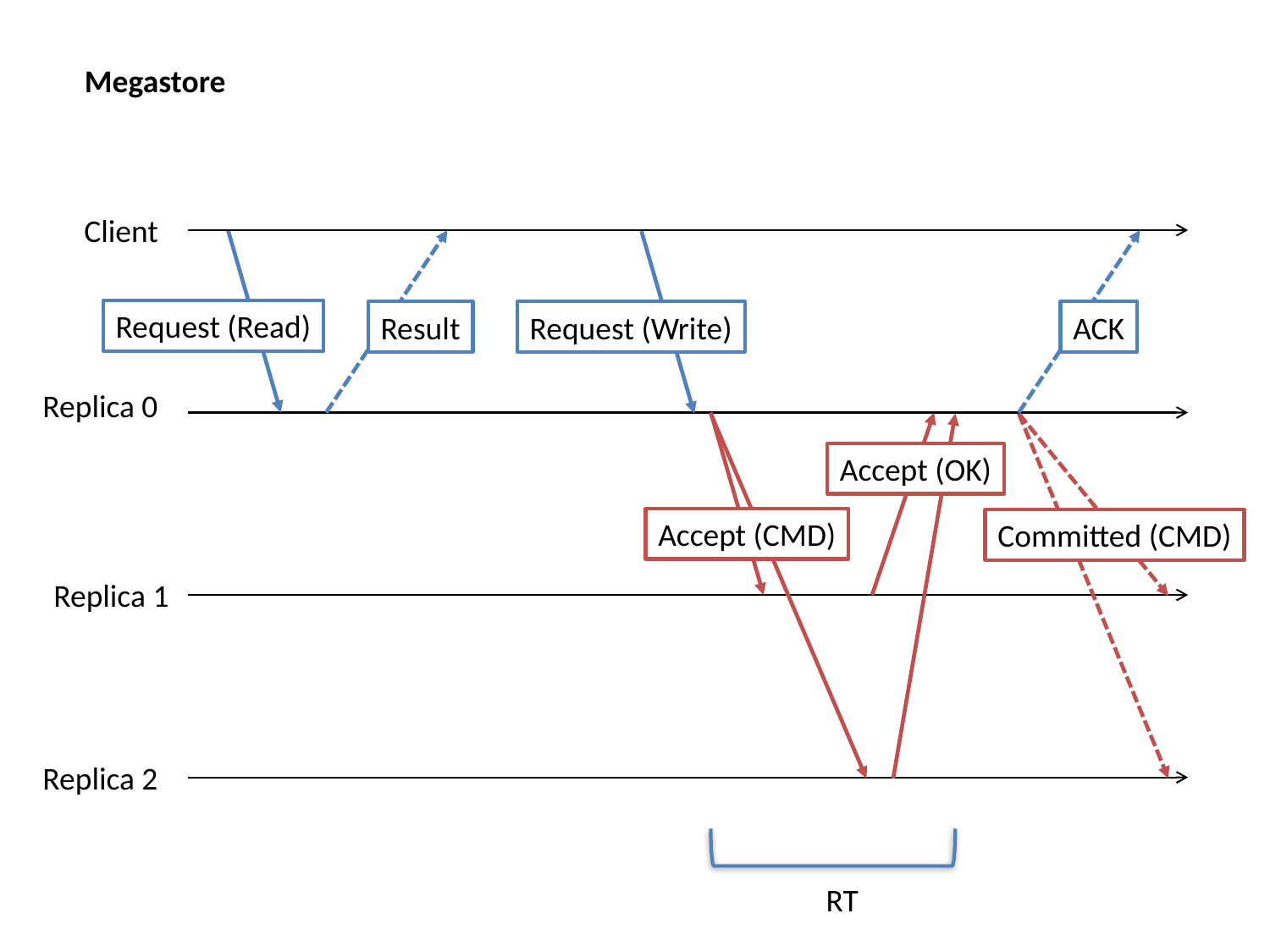

Megastore
Client
Request (Read)
Result
Request (Write)
ACK
Replica 0
Accept (OK)
Accept (CMD)
Committed (CMD)
Replica 1

Replica 2
RT